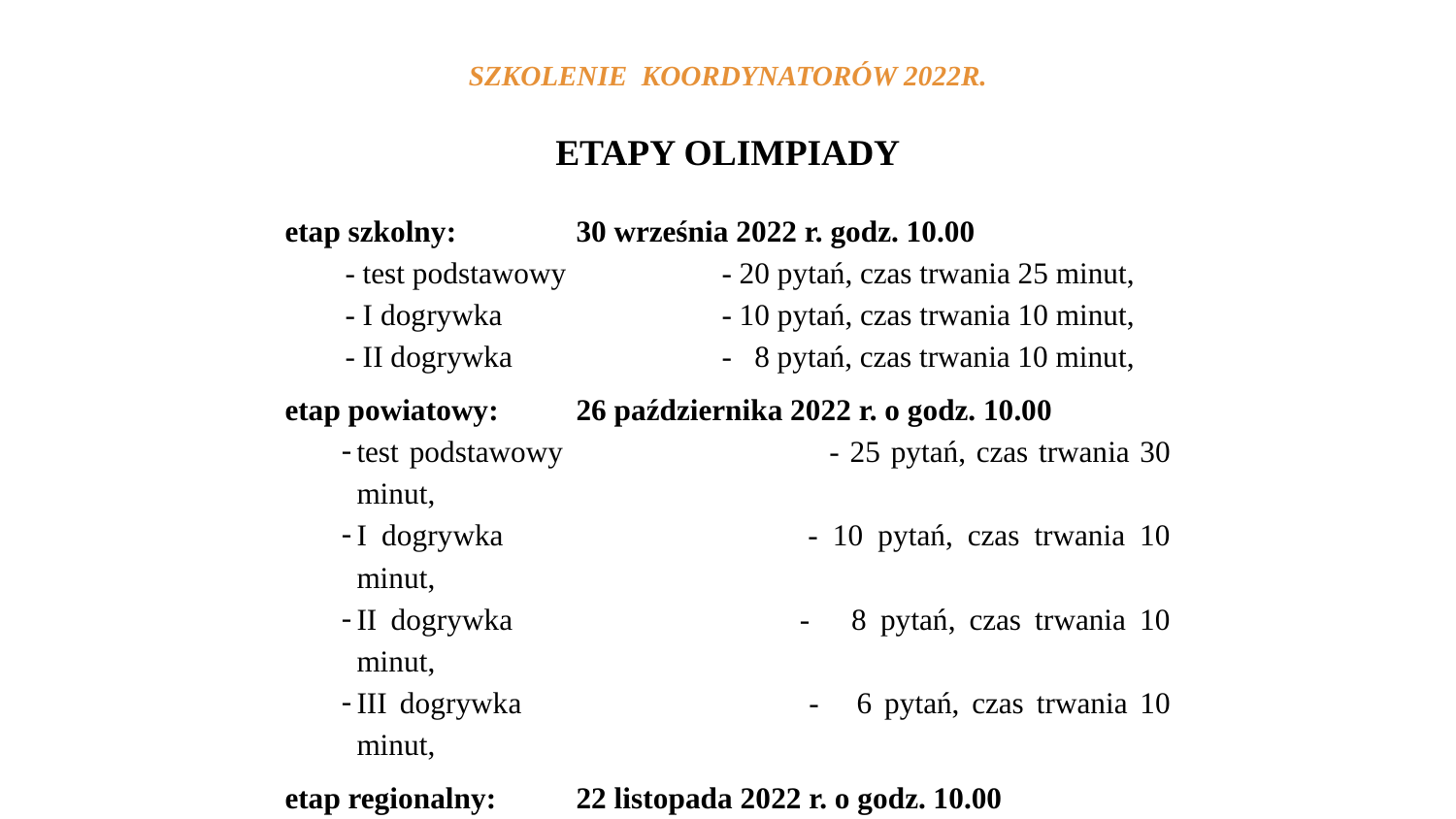

# SZKOLENIE  KOORDYNATORÓW 2022R.

ETAPY OLIMPIADY
etap szkolny: 	30 września 2022 r. godz. 10.00
        - test podstawowy 	         	- 20 pytań, czas trwania 25 minut,
        - I dogrywka 		- 10 pytań, czas trwania 10 minut,
        - II dogrywka 		-   8 pytań, czas trwania 10 minut,
etap powiatowy: 	26 października 2022 r. o godz. 10.00
test podstawowy 	          	- 25 pytań, czas trwania 30 minut,
I dogrywka 		- 10 pytań, czas trwania 10 minut,
II dogrywka		-   8 pytań, czas trwania 10 minut,
III dogrywka  		-   6 pytań, czas trwania 10 minut,
etap regionalny: 	22 listopada 2022 r. o godz. 10.00
test podstawowy 	         	- 25 pytań, czas trwania 30 minut,
I dogrywka 		- 15 pytań, czas trwania 15 minut,
II dogrywka 		- pytania ustne zadawane przez jury.